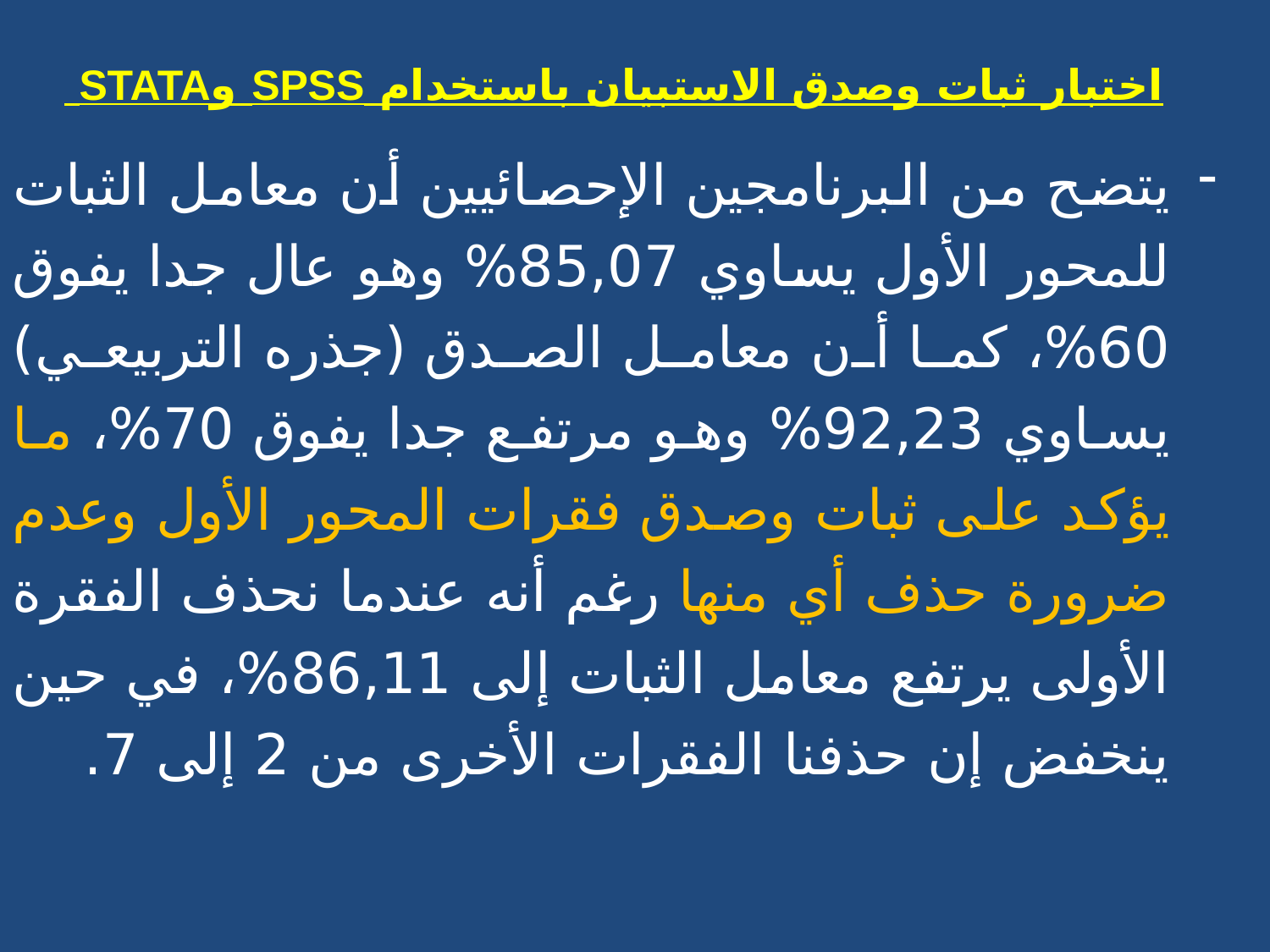

اختبار ثبات وصدق الاستبيان باستخدام SPSS وSTATA
يتضح من البرنامجين الإحصائيين أن معامل الثبات للمحور الأول يساوي 85,07% وهو عال جدا يفوق 60%، كما أن معامل الصدق (جذره التربيعي) يساوي 92,23% وهو مرتفع جدا يفوق 70%، ما يؤكد على ثبات وصدق فقرات المحور الأول وعدم ضرورة حذف أي منها رغم أنه عندما نحذف الفقرة الأولى يرتفع معامل الثبات إلى 86,11%، في حين ينخفض إن حذفنا الفقرات الأخرى من 2 إلى 7.